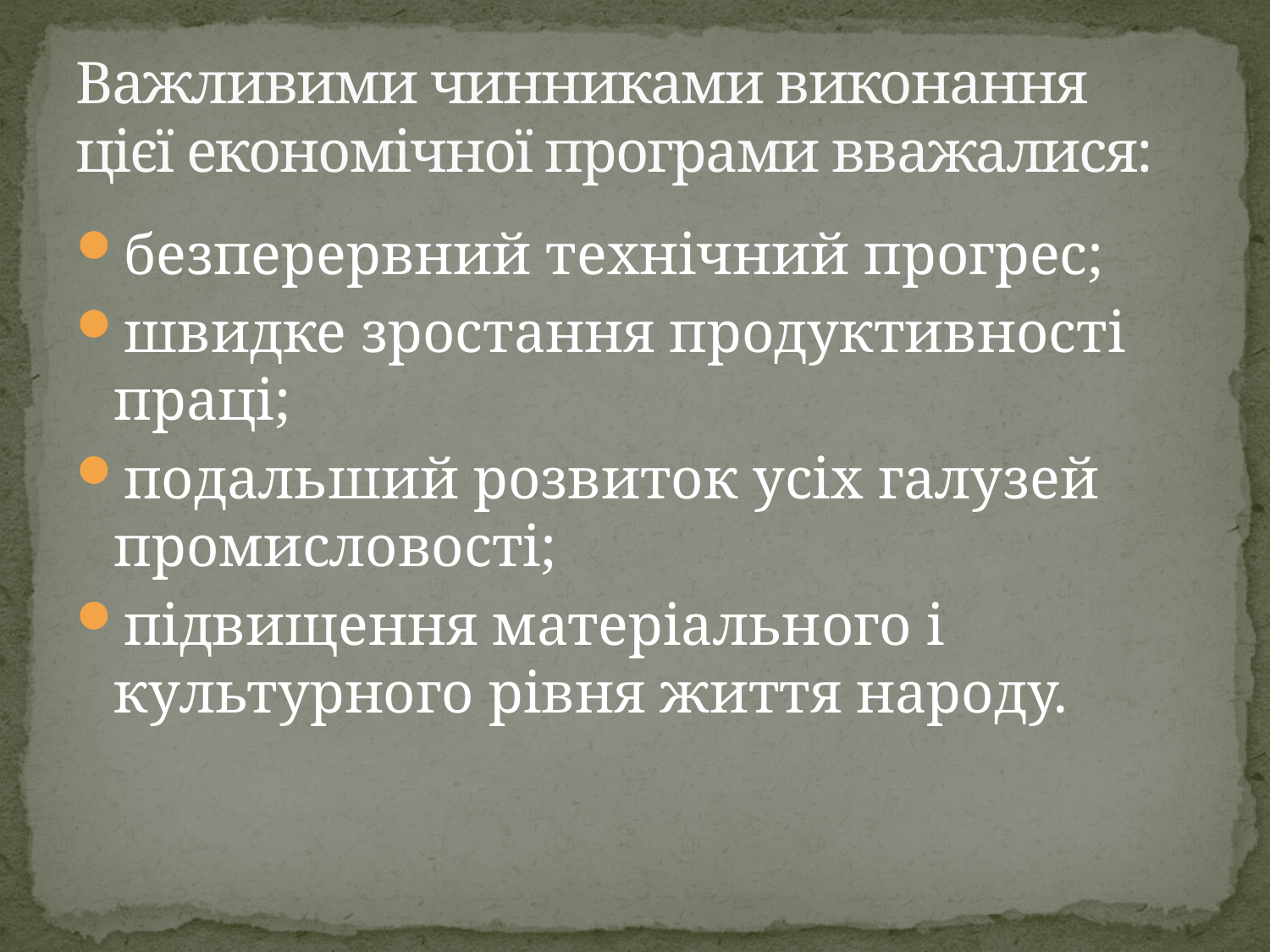

# Важливими чинниками виконання цієї економічної програми вважалися:
безперервний технічний прогрес;
швидке зростання продуктивності праці;
подальший розвиток усіх галузей промисловості;
підвищення матеріального і культурного рівня життя народу.